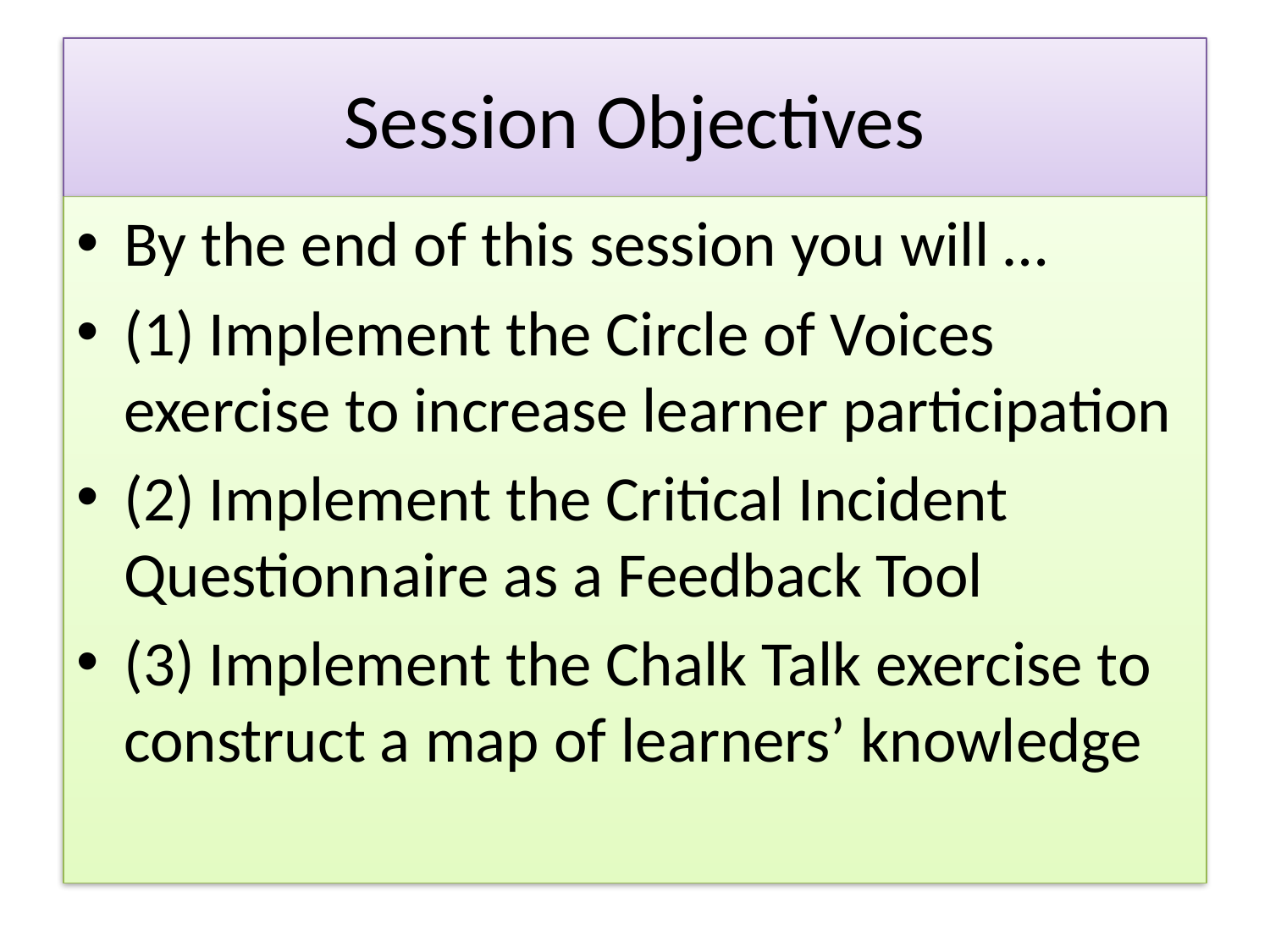

# Session Objectives
By the end of this session you will …
(1) Implement the Circle of Voices exercise to increase learner participation
(2) Implement the Critical Incident Questionnaire as a Feedback Tool
(3) Implement the Chalk Talk exercise to construct a map of learners’ knowledge